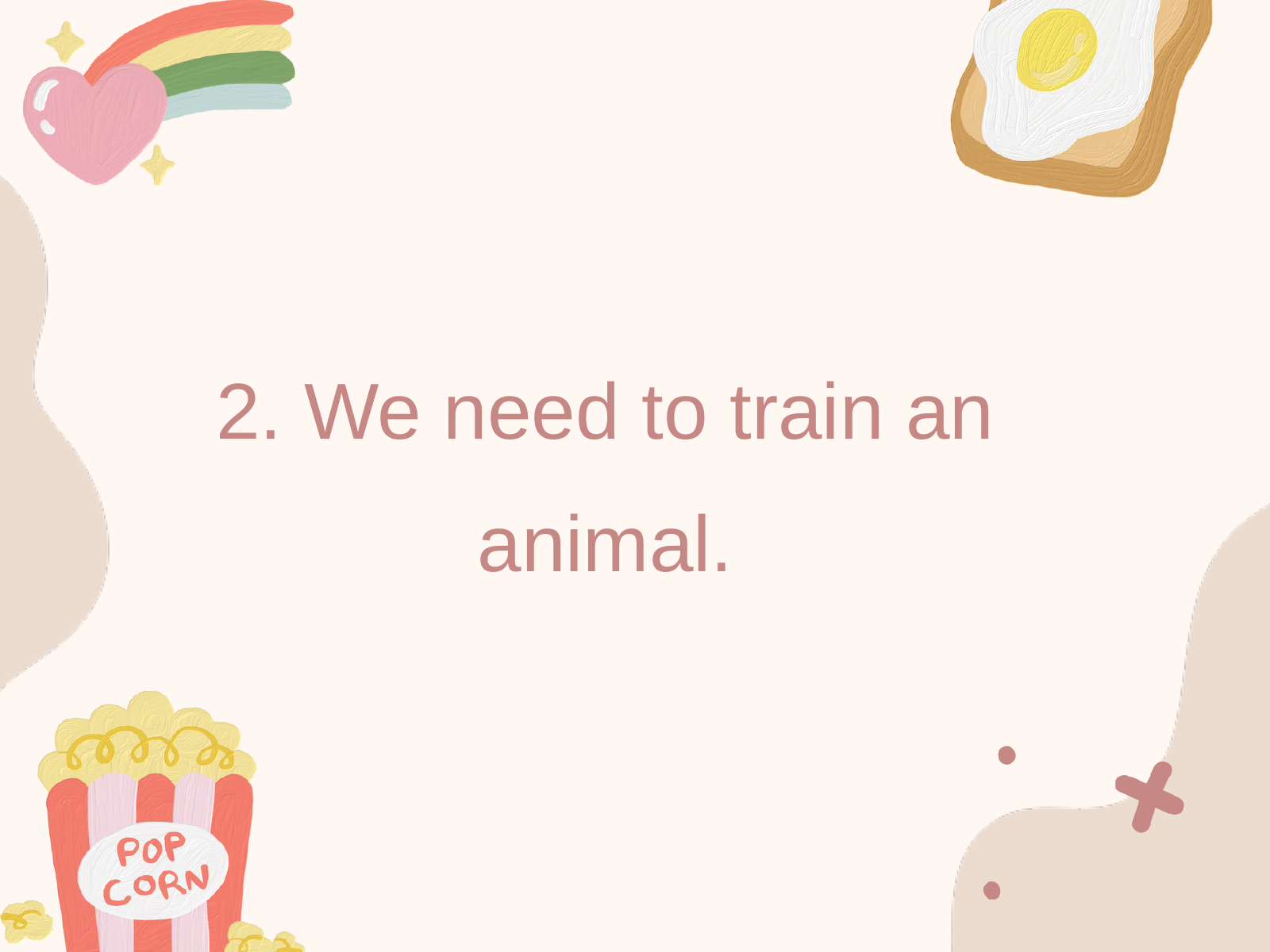

2. We need to train an animal.